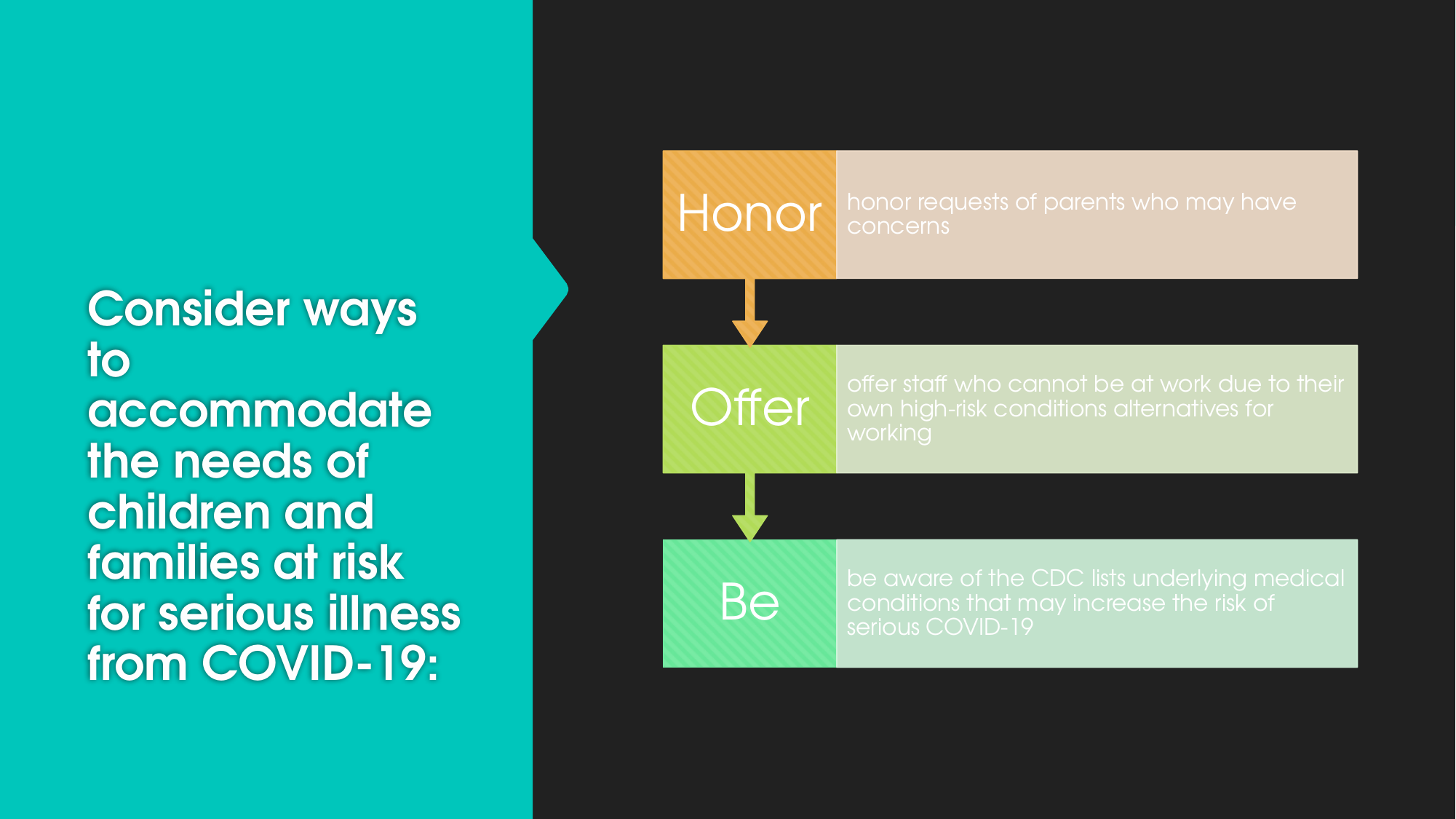

Be
be aware of the CDC lists underlying medical conditions that may increase the risk of serious COVID-19
Offer
offer staff who cannot be at work due to their own high-risk conditions alternatives for working
Honor
honor requests of parents who may have concerns
# Consider ways to accommodate the needs of children and families at risk for serious illness from COVID-19: